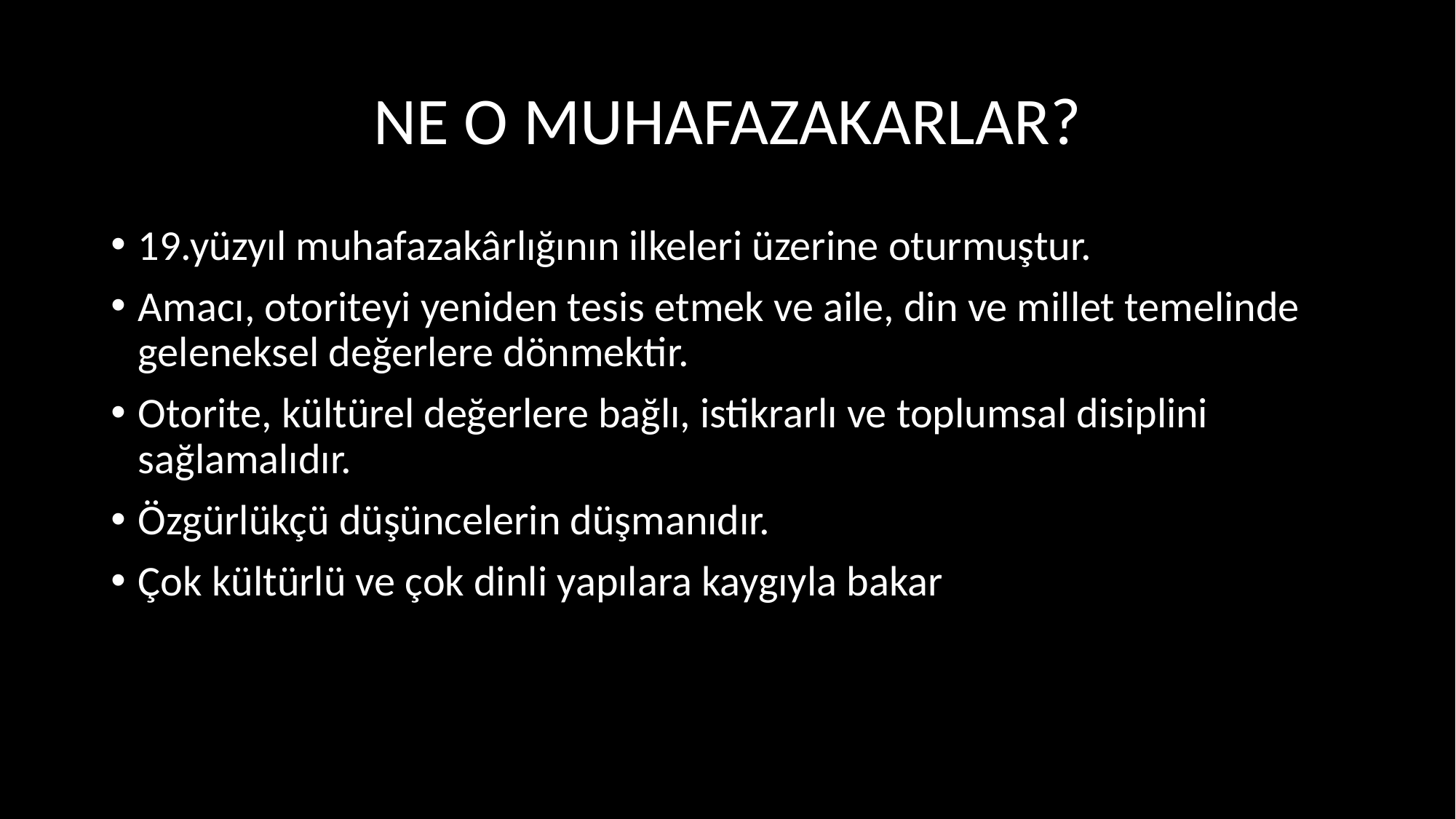

# NE O MUHAFAZAKARLAR?
19.yüzyıl muhafazakârlığının ilkeleri üzerine oturmuştur.
Amacı, otoriteyi yeniden tesis etmek ve aile, din ve millet temelinde geleneksel değerlere dönmektir.
Otorite, kültürel değerlere bağlı, istikrarlı ve toplumsal disiplini sağlamalıdır.
Özgürlükçü düşüncelerin düşmanıdır.
Çok kültürlü ve çok dinli yapılara kaygıyla bakar